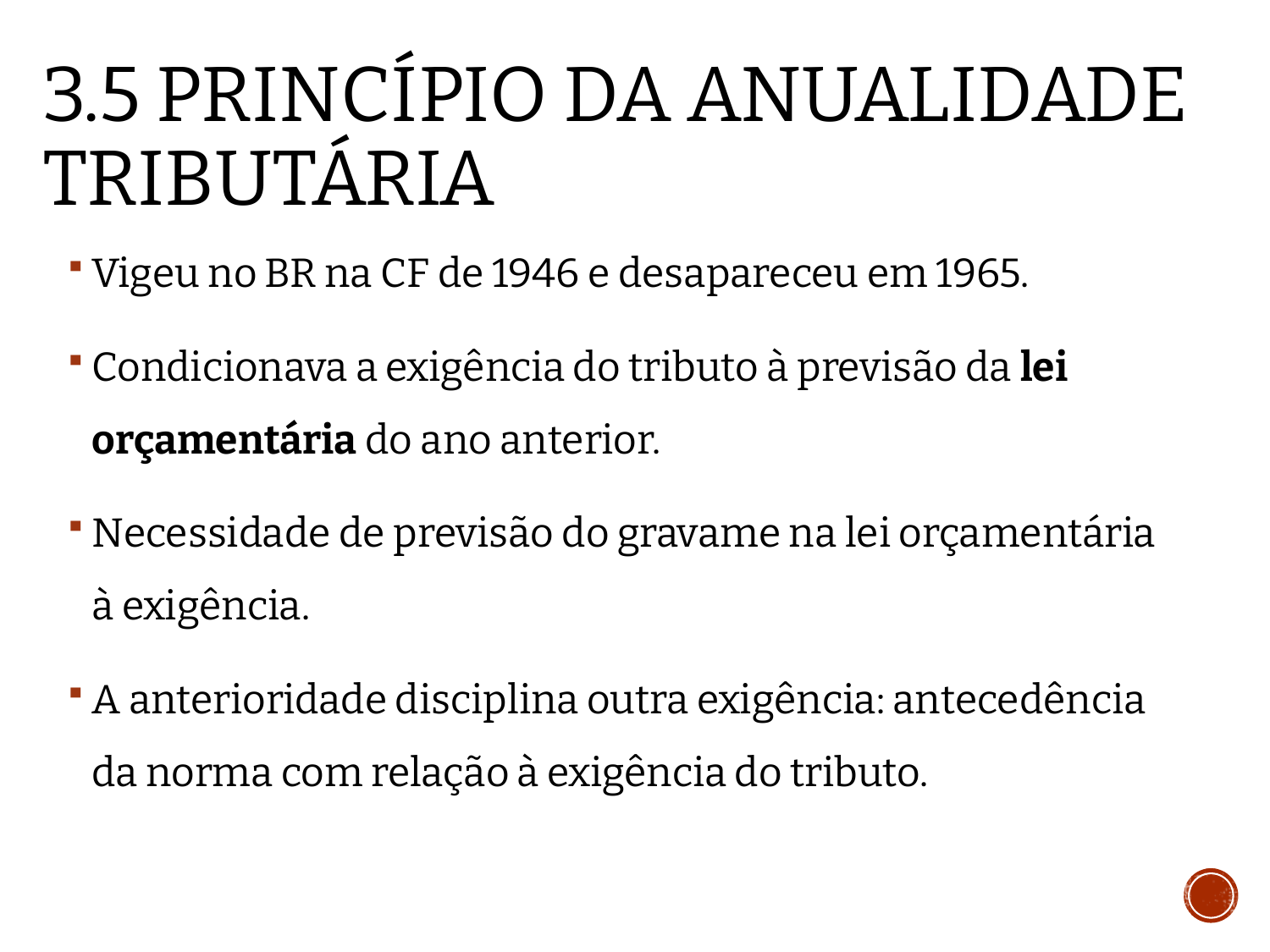

# 3.5 Princípio da anualidade tributária
Vigeu no BR na CF de 1946 e desapareceu em 1965.
Condicionava a exigência do tributo à previsão da lei orçamentária do ano anterior.
Necessidade de previsão do gravame na lei orçamentária à exigência.
A anterioridade disciplina outra exigência: antecedência da norma com relação à exigência do tributo.